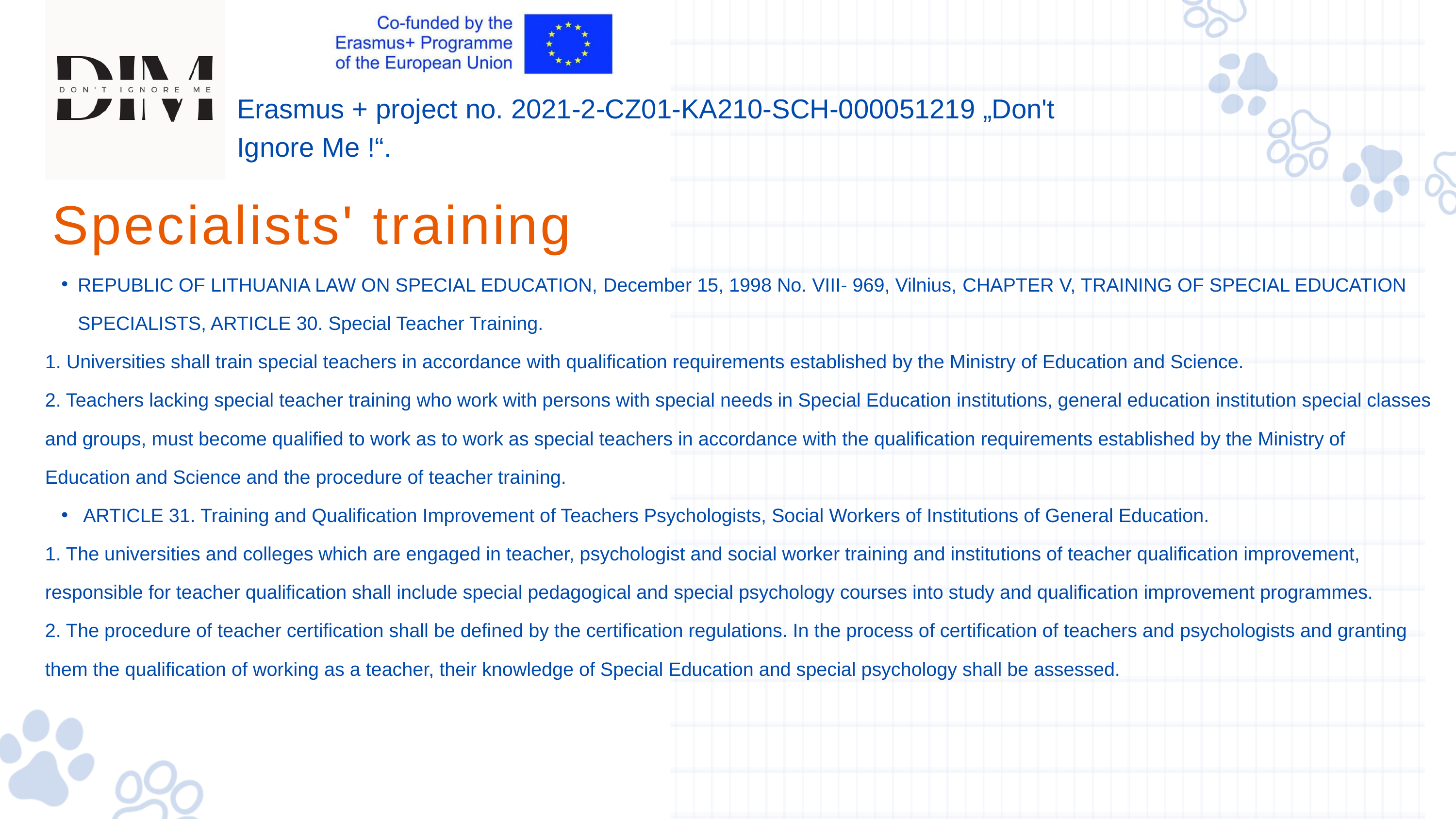

Erasmus + project no. 2021-2-CZ01-KA210-SCH-000051219 „Don't Ignore Me !“.

Specialists' training
REPUBLIC OF LITHUANIA LAW ON SPECIAL EDUCATION, December 15, 1998 No. VIII- 969, Vilnius, CHAPTER V, TRAINING OF SPECIAL EDUCATION SPECIALISTS, ARTICLE 30. Special Teacher Training.
1. Universities shall train special teachers in accordance with qualification requirements established by the Ministry of Education and Science.
2. Teachers lacking special teacher training who work with persons with special needs in Special Education institutions, general education institution special classes and groups, must become qualified to work as to work as special teachers in accordance with the qualification requirements established by the Ministry of Education and Science and the procedure of teacher training.
 ARTICLE 31. Training and Qualification Improvement of Teachers Psychologists, Social Workers of Institutions of General Education.
1. The universities and colleges which are engaged in teacher, psychologist and social worker training and institutions of teacher qualification improvement, responsible for teacher qualification shall include special pedagogical and special psychology courses into study and qualification improvement programmes.
2. The procedure of teacher certification shall be defined by the certification regulations. In the process of certification of teachers and psychologists and granting them the qualification of working as a teacher, their knowledge of Special Education and special psychology shall be assessed.